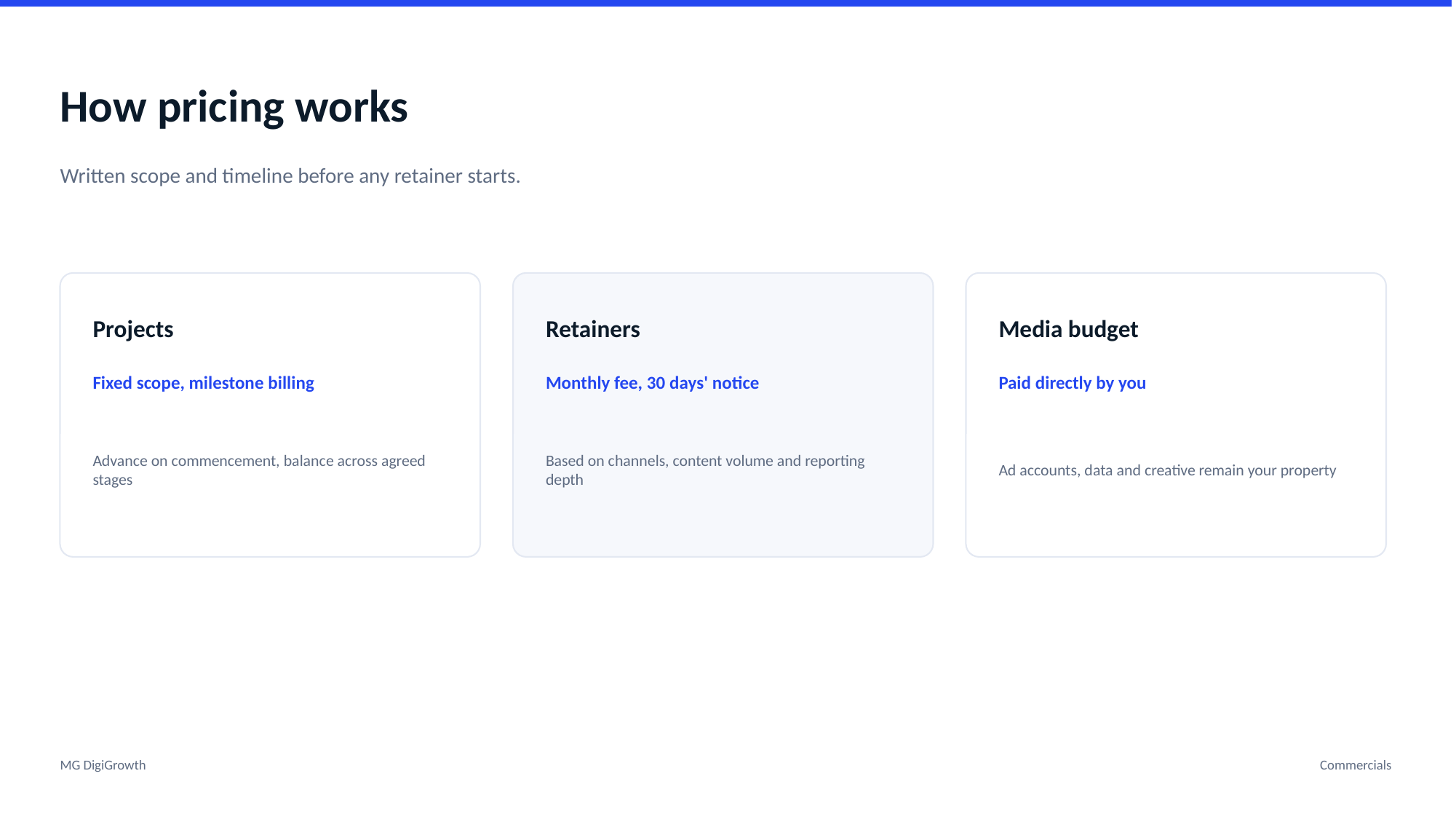

How pricing works
Written scope and timeline before any retainer starts.

Projects
Retainers
Media budget
Fixed scope, milestone billing
Monthly fee, 30 days' notice
Paid directly by you
Advance on commencement, balance across agreed stages
Based on channels, content volume and reporting depth
Ad accounts, data and creative remain your property
MG DigiGrowth
Commercials